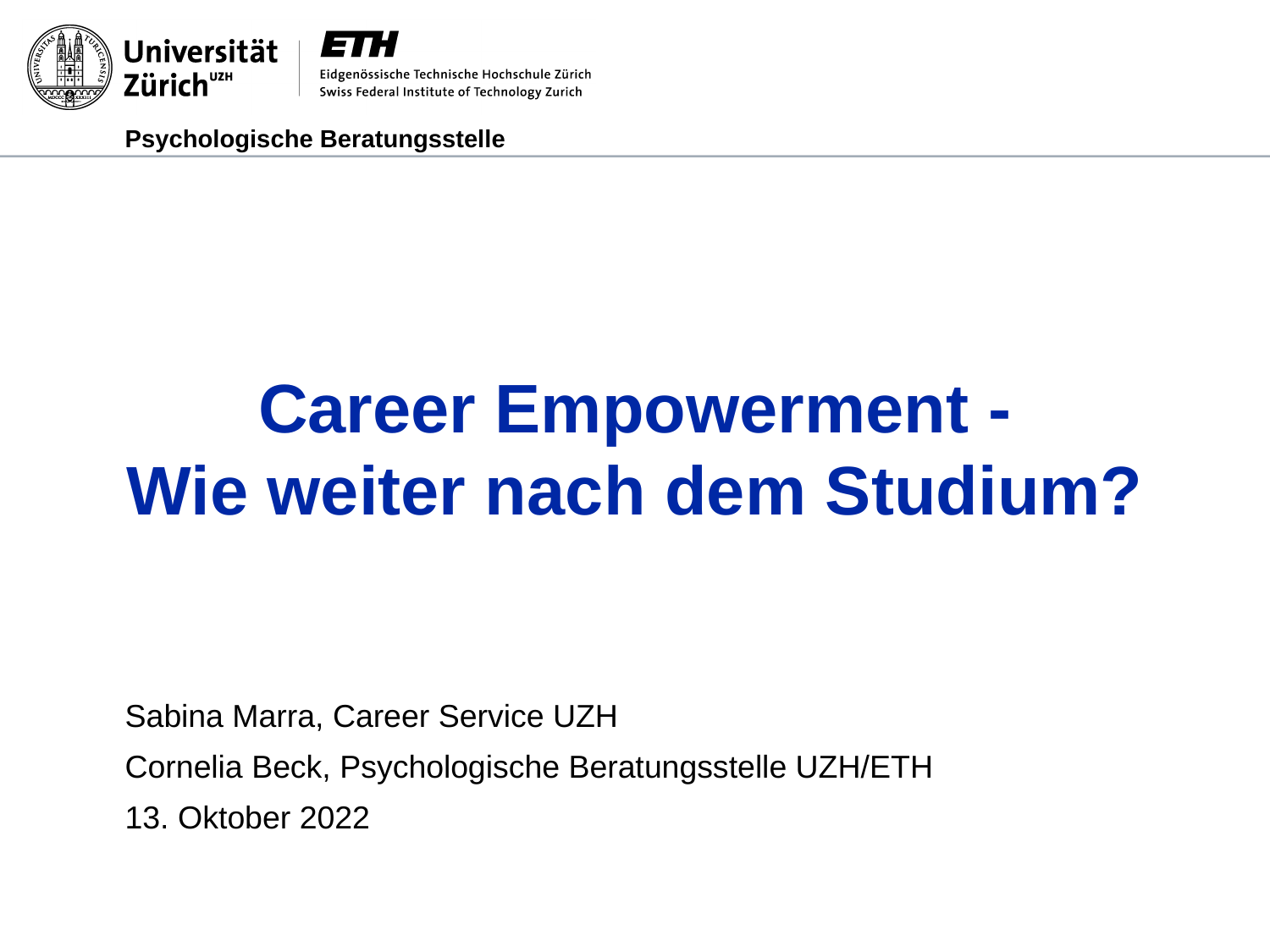

# Career Empowerment - Wie weiter nach dem Studium?
Sabina Marra, Career Service UZH
Cornelia Beck, Psychologische Beratungsstelle UZH/ETH
13. Oktober 2022